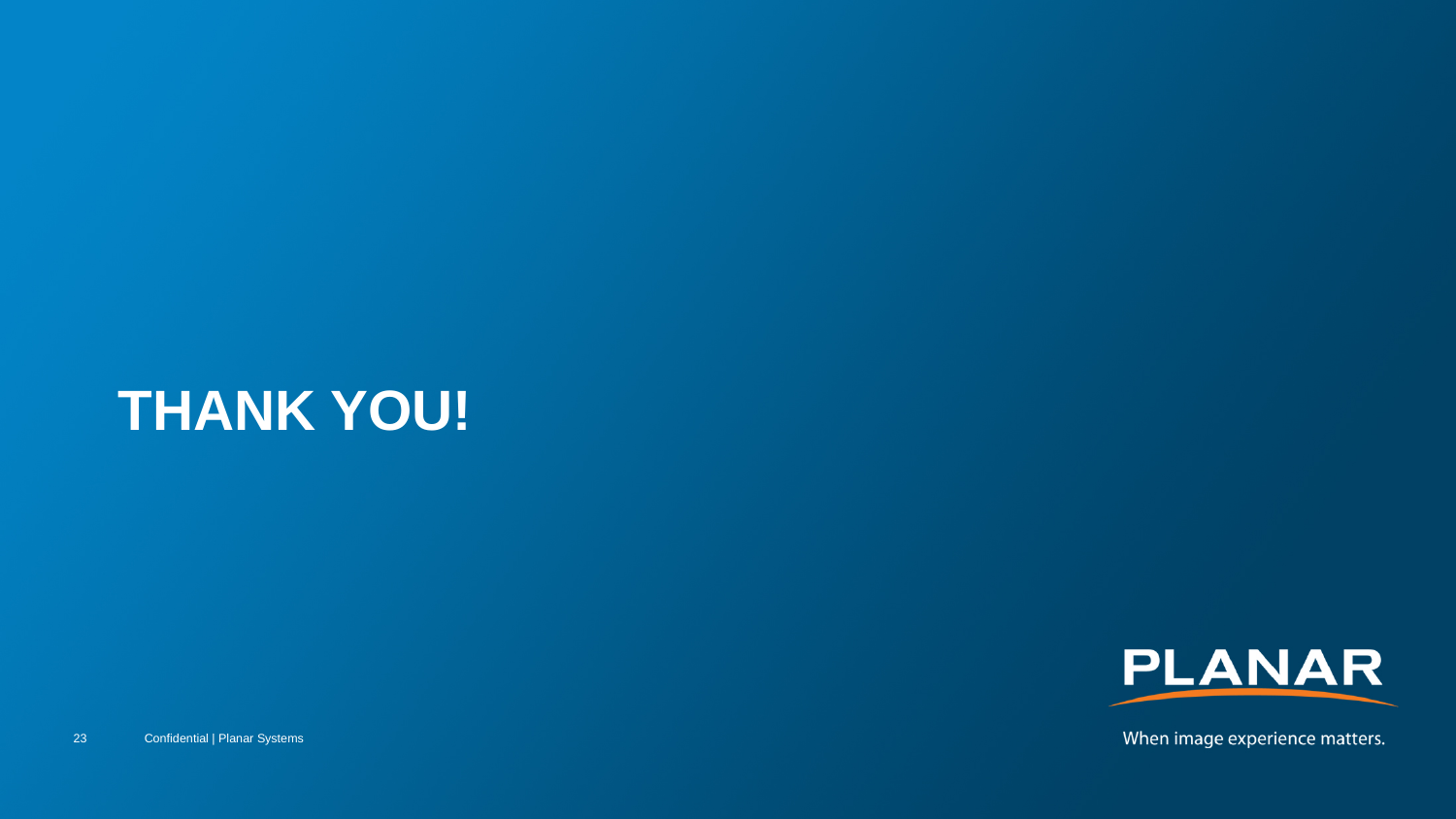

# Thank you!
23
Confidential | Planar Systems